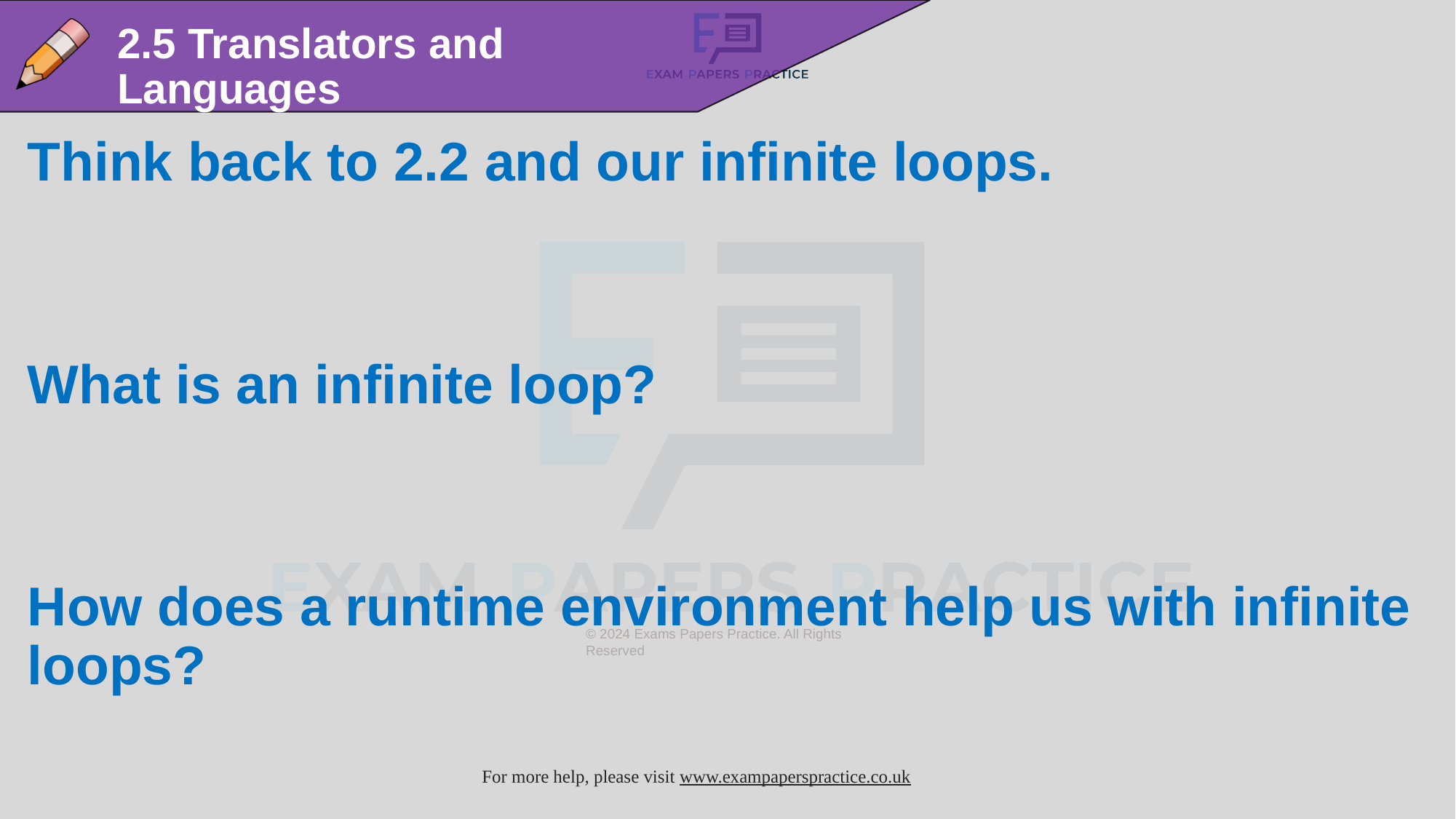

2.5 Translators and Languages

Think back to 2.2 and our infinite loops.

What is an infinite loop?

How does a runtime environment help us with infinite loops?